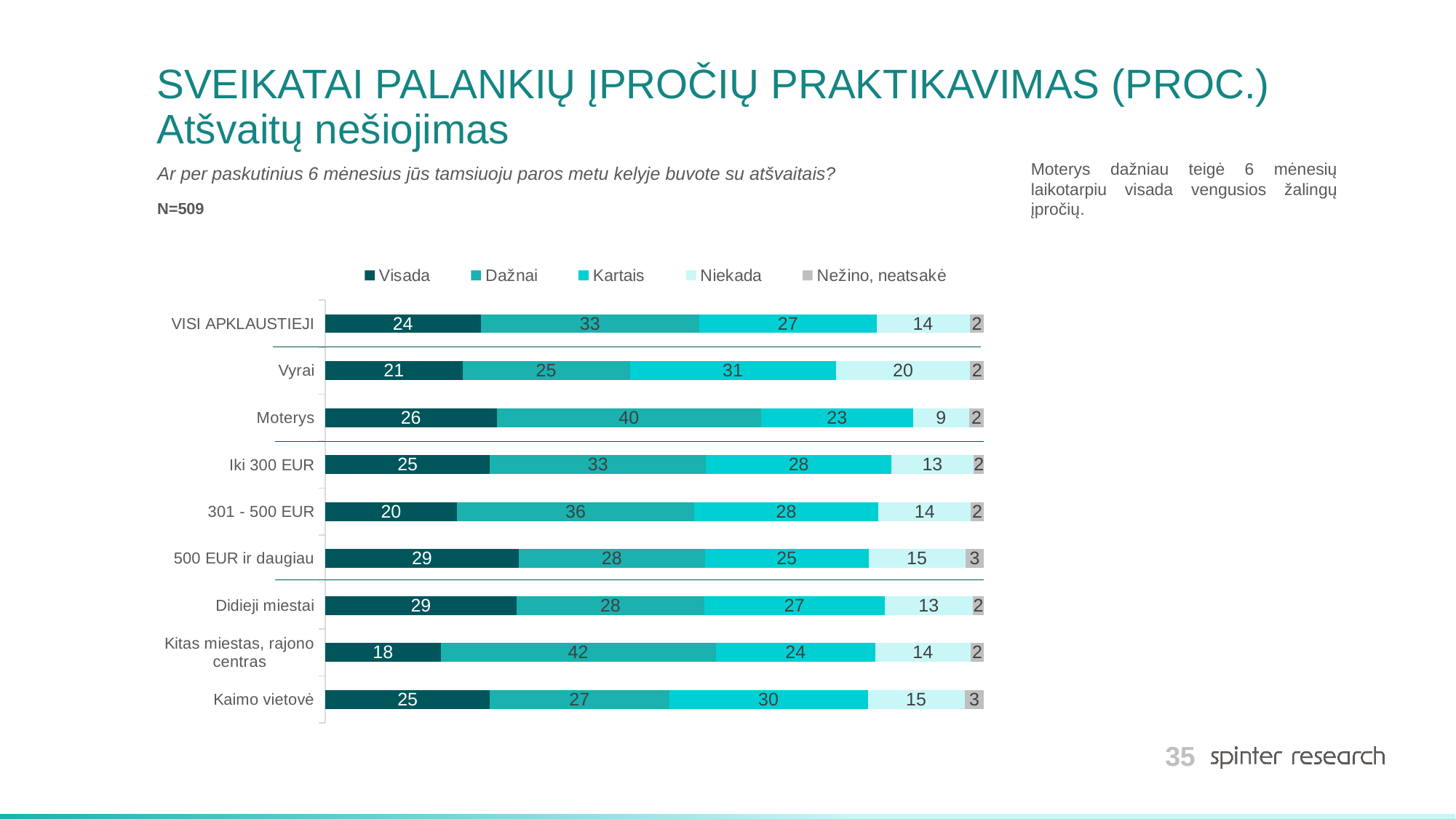

# SVEIKATAI PALANKIŲ ĮPROČIŲ PRAKTIKAVIMAS (PROC.) Atšvaitų nešiojimas
Moterys dažniau teigė 6 mėnesių laikotarpiu visada vengusios žalingų įpročių.
Ar per paskutinius 6 mėnesius jūs tamsiuoju paros metu kelyje buvote su atšvaitais?

N=509

### Chart

| Category | Visada | Dažnai | Kartais | Niekada | Nežino, neatsakė |
|---|---|---|---|---|---|
| VISI APKLAUSTIEJI | 23.575638506876228 | 33.20235756385069 | 26.91552062868369 | 14.145383104125736 | 2.161100196463654 |
| Vyrai | 20.833333333333336 | 25.416666666666664 | 31.25 | 20.416666666666668 | 2.083333333333333 |
| Moterys | 26.022304832713754 | 40.14869888475837 | 23.04832713754647 | 8.550185873605948 | 2.2304832713754648 |
| Iki 300 EUR | 25.0 | 32.8125 | 28.125 | 12.5 | 1.5625 |
| 301 - 500 EUR | 20.0 | 36.0 | 28.000000000000004 | 14.000000000000002 | 2.0 |
| 500 EUR ir daugiau | 29.37853107344633 | 28.24858757062147 | 24.858757062146893 | 14.689265536723164 | 2.824858757062147 |
| Didieji miestai | 29.05027932960894 | 28.49162011173184 | 27.37430167597765 | 13.40782122905028 | 1.675977653631285 |
| Kitas miestas, rajono centras | 17.525773195876287 | 41.75257731958763 | 24.22680412371134 | 14.432989690721648 | 2.0618556701030926 |
| Kaimo vietovė | 25.0 | 27.205882352941174 | 30.14705882352941 | 14.705882352941178 | 2.941176470588235 |